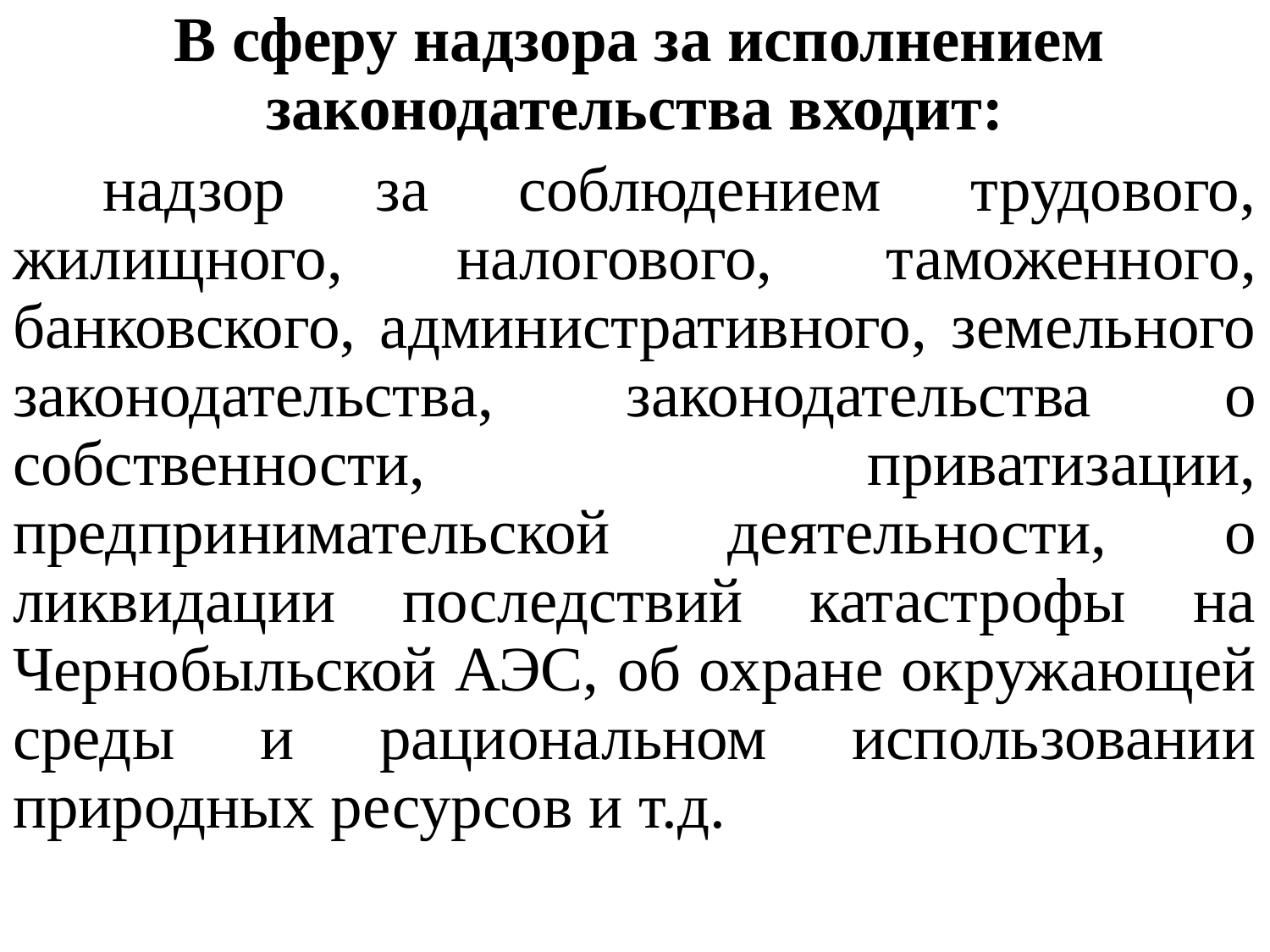

В сферу надзора за исполнением законодательства входит:
 надзор за соблюдением трудового, жилищного, налогового, таможенного, банковского, административного, земельного законодательства, законодательства о собственности, приватизации, предпринимательской деятельности, о ликвидации последствий катастрофы на Чернобыльской АЭС, об охране окружающей среды и рациональном использовании природных ресурсов и т.д.